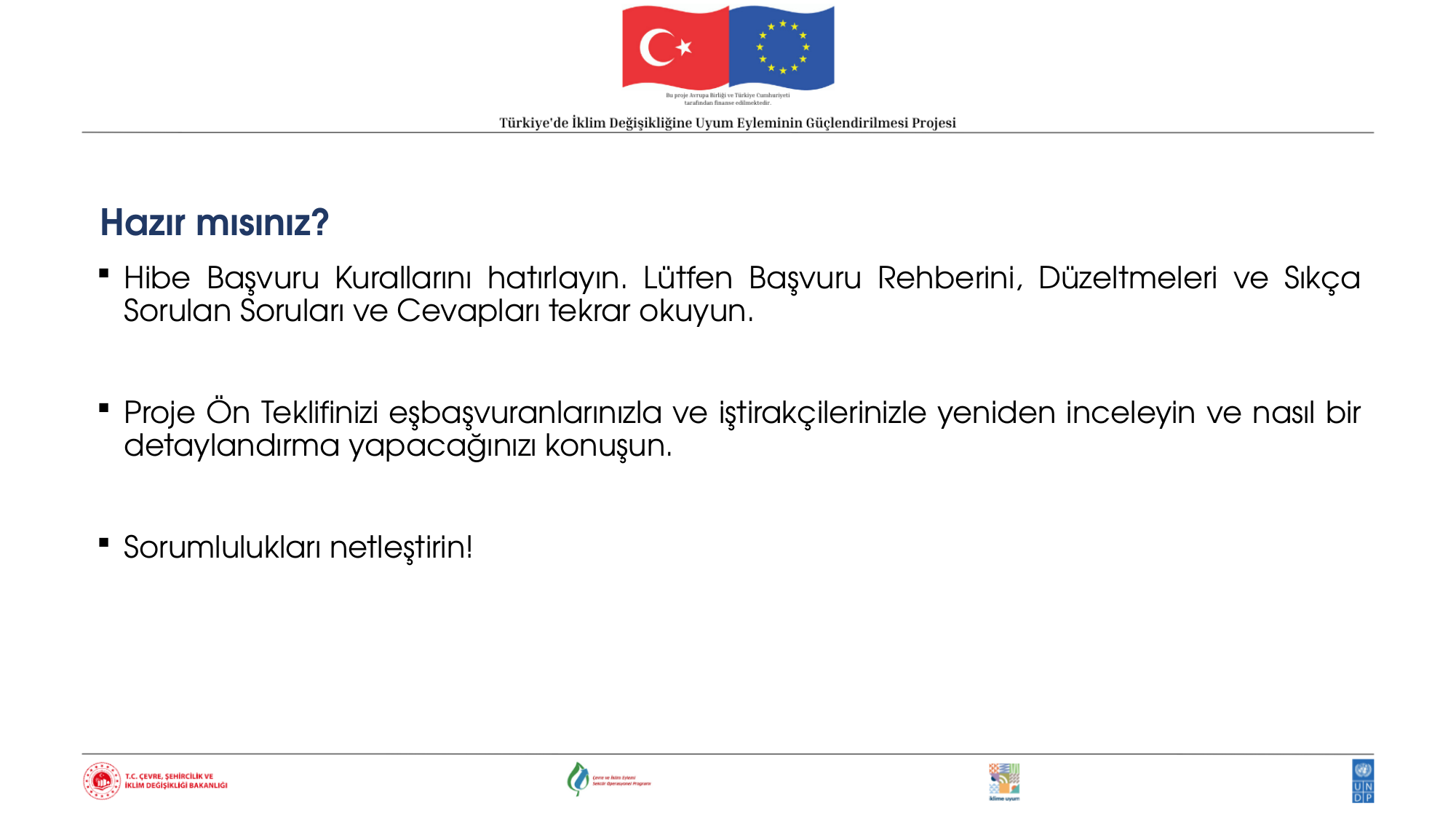

Hazır mısınız?
Hibe Başvuru Kurallarını hatırlayın. Lütfen Başvuru Rehberini, Düzeltmeleri ve Sıkça Sorulan Soruları ve Cevapları tekrar okuyun.

Proje Ön Teklifinizi eşbaşvuranlarınızla ve iştirakçilerinizle yeniden inceleyin ve nasıl bir detaylandırma yapacağınızı konuşun.

Sorumlulukları netleştirin!